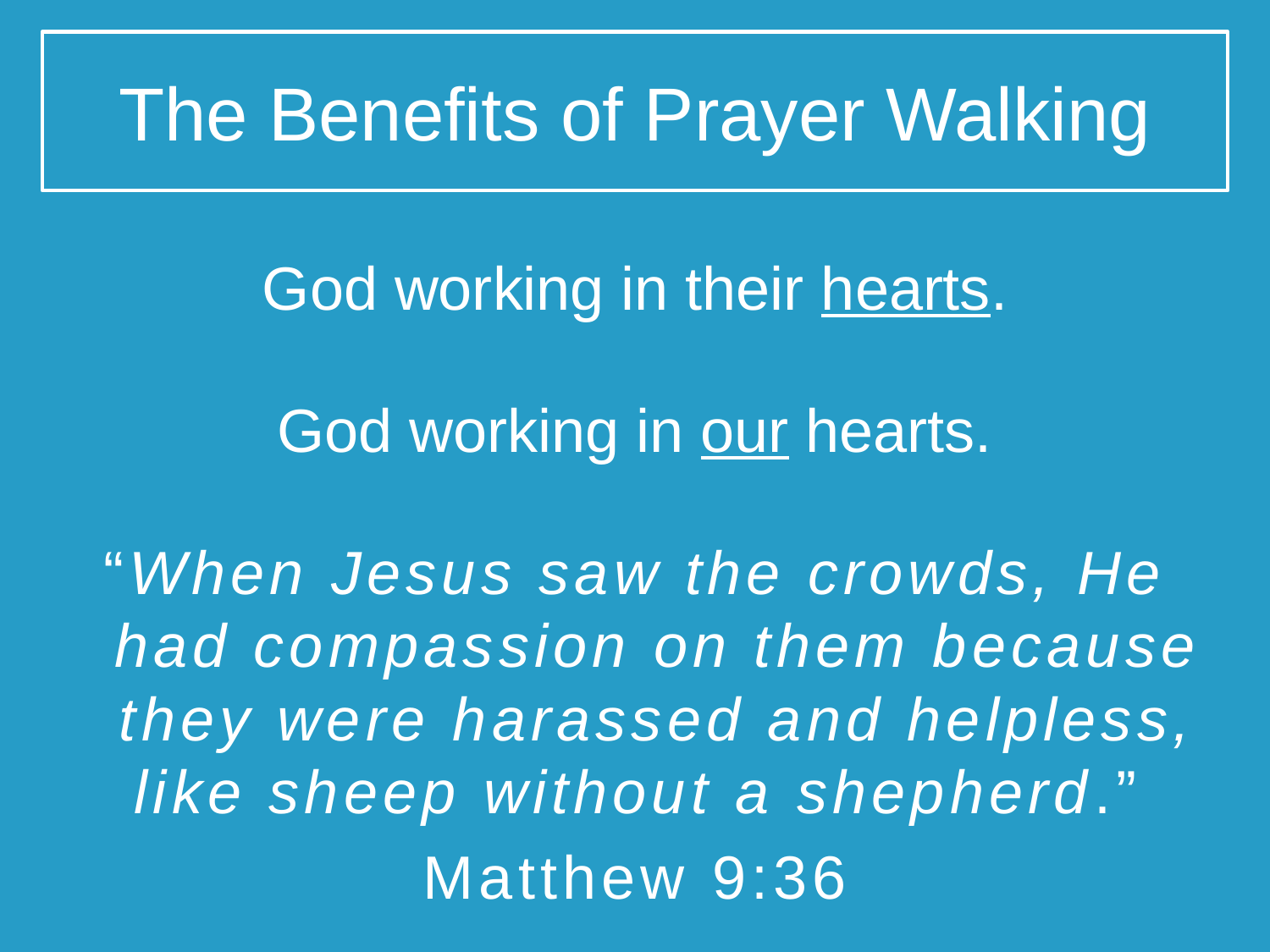

# The Benefits of Prayer Walking
God working in their hearts.

God working in our hearts.

“When Jesus saw the crowds, He had compassion on them because they were harassed and helpless, like sheep without a shepherd.”
Matthew 9:36